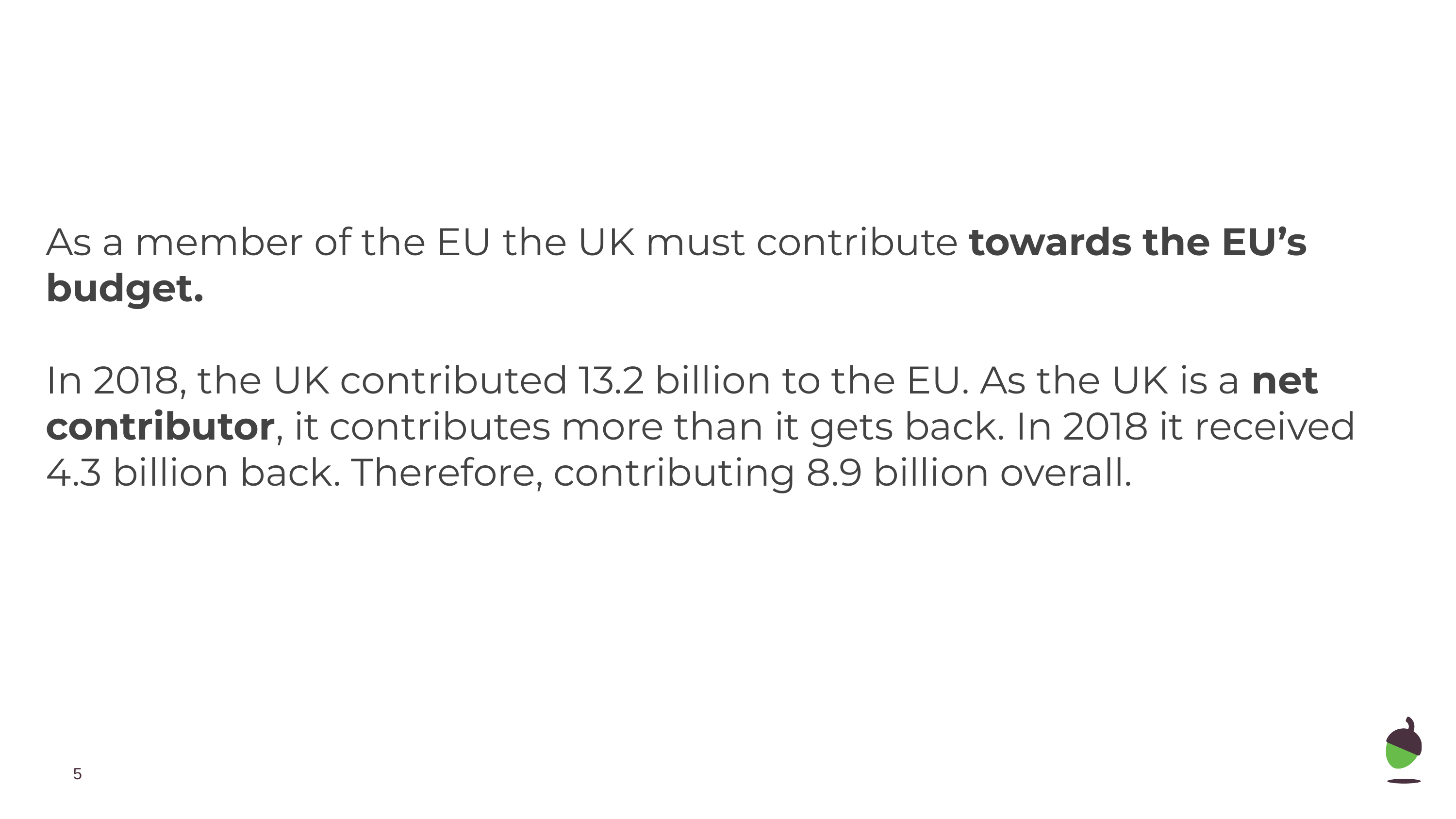

As a member of the EU the UK must contribute towards the EU’s
budget.

In 2018, the UK contributed 13.2 billion to the EU. As the UK is a net contributor, it contributes more than it gets back. In 2018 it received 4.3 billion back. Therefore, contributing 8.9 billion overall.

5